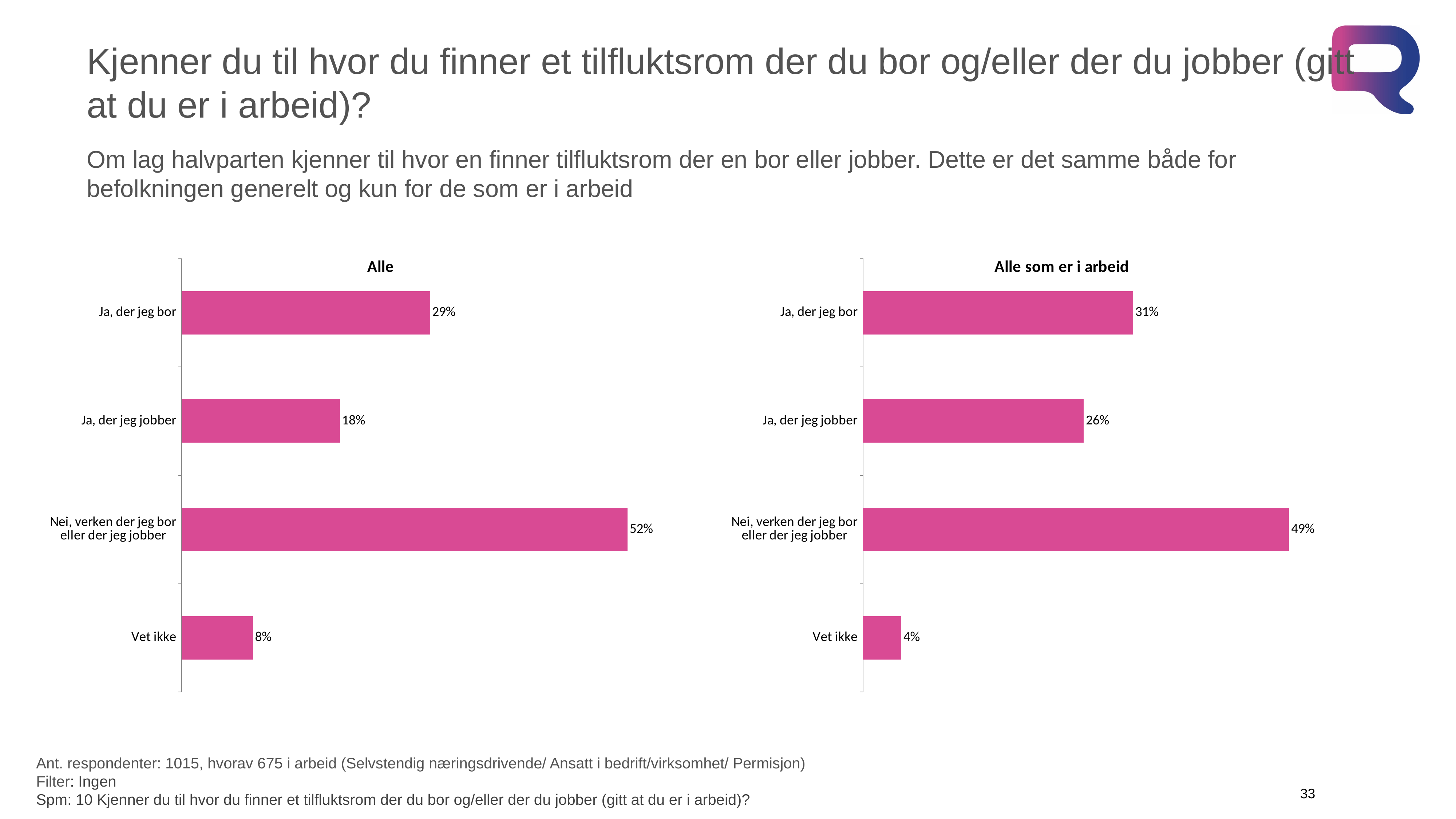

# Kjenner du til hvor du finner et tilfluktsrom der du bor og/eller der du jobber (gitt at du er i arbeid)?
Om lag halvparten kjenner til hvor en finner tilfluktsrom der en bor eller jobber. Dette er det samme både for befolkningen generelt og kun for de som er i arbeid

### Chart:

| Category | Alle |
|---|---|
| Ja, der jeg bor | 0.28832143950246697 |
| Ja, der jeg jobber | 0.18347960301619 |
| Nei, verken der jeg bor eller der jeg jobber | 0.517354214077604 |
| Vet ikke | 0.0826109602922197 |

### Chart: Alle som er i arbeid

| Category | Alle |
|---|---|
| Ja, der jeg bor | 0.313387118916073 |
| Ja, der jeg jobber | 0.256120271757939 |
| Nei, verken der jeg bor eller der jeg jobber | 0.49443812324758096 |
| Vet ikke | 0.0444050472174934 |
Ant. respondenter: 1015, hvorav 675 i arbeid (Selvstendig næringsdrivende/ Ansatt i bedrift/virksomhet/ Permisjon)
Filter: Ingen
Spm: 10 Kjenner du til hvor du finner et tilfluktsrom der du bor og/eller der du jobber (gitt at du er i arbeid)?
33